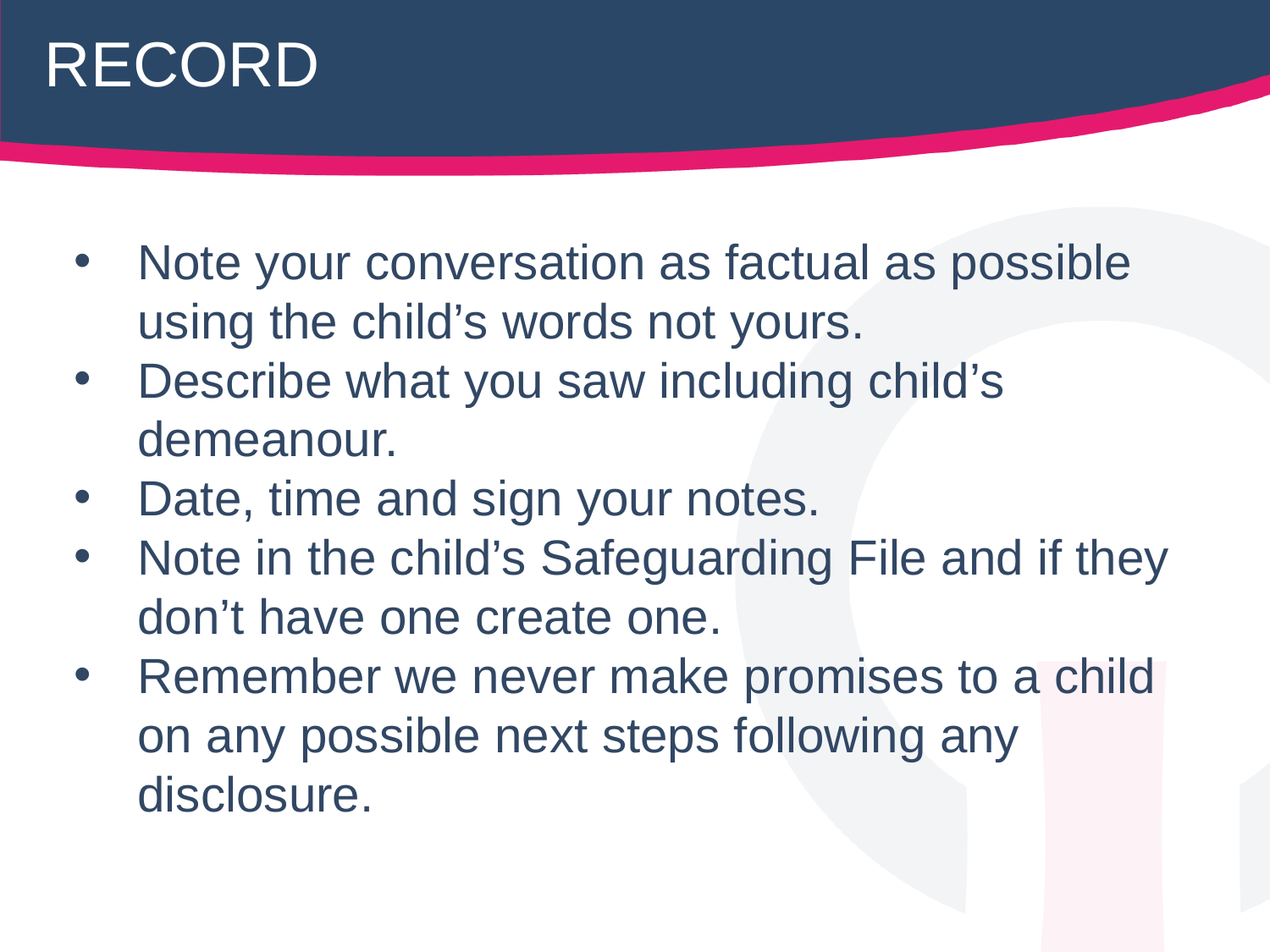

# RECORD
Note your conversation as factual as possible using the child’s words not yours.
Describe what you saw including child’s demeanour.
Date, time and sign your notes.
Note in the child’s Safeguarding File and if they don’t have one create one.
Remember we never make promises to a child on any possible next steps following any disclosure.